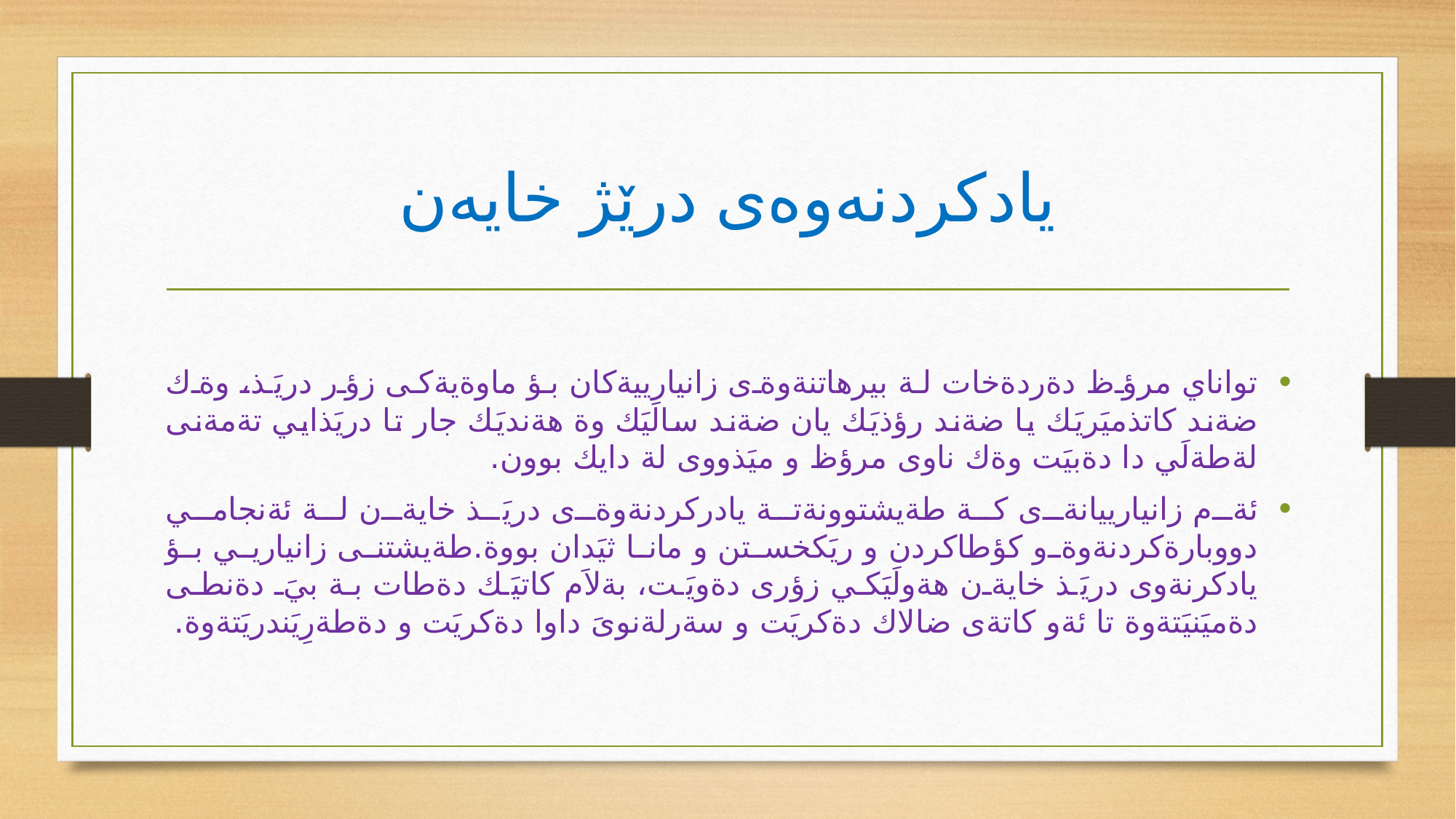

# یادکردنەوەی درێژ خایەن

تواناي مرؤظ دةردةخات لة بيرهاتنةوةى زانيارييةكان بؤ ماوةيةكى زؤر دريَذ، وةك ضةند كاتذميَريَك يا ضةند رؤذيَك يان ضةند سالَيَك وة هةنديَك جار تا دريَذايي تةمةنى لةطةلَي دا دةبيَت وةك ناوى مرؤظ و ميَذووى لة دايك بوون.
ئةم زانيارييانةى كة طةيشتوونةتة يادركردنةوةى دريَذ خايةن لة ئةنجامي دووبارةكردنةوةو كؤطاكردن و ريَكخستن و مانا ثيَدان بووة.طةيشتنى زانياريي بؤ يادكرنةوى دريَذ خايةن هةولَيَكي زؤرى دةويَت، بةلاَم كاتيَك دةطات بة بيَ دةنطى دةميَنيَتةوة تا ئةو كاتةى ضالاك دةكريَت و سةرلةنوىَ داوا دةكريَت و دةطةرِيَندريَتةوة.